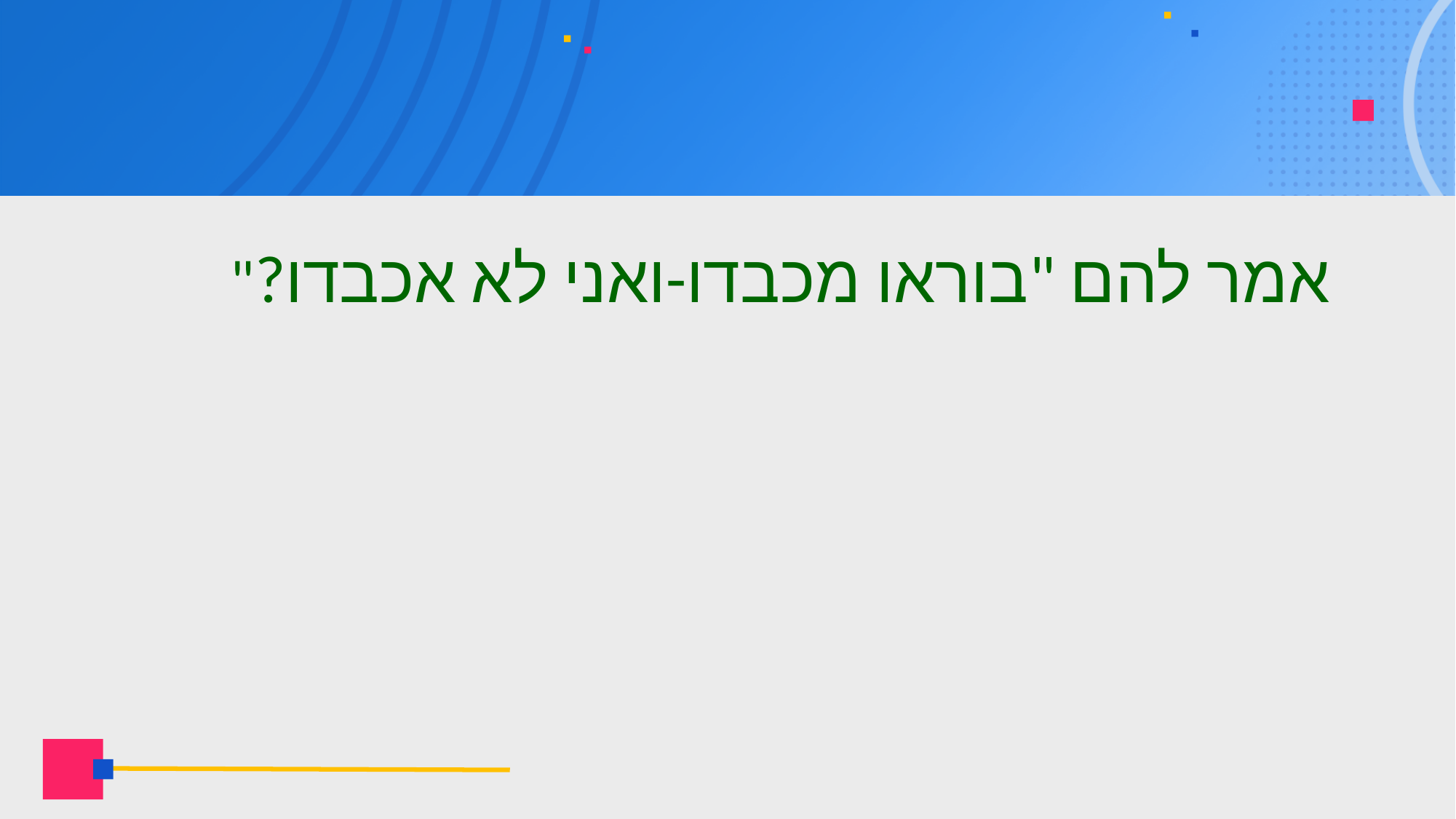

#
אמר להם "בוראו מכבדו-ואני לא אכבדו?"